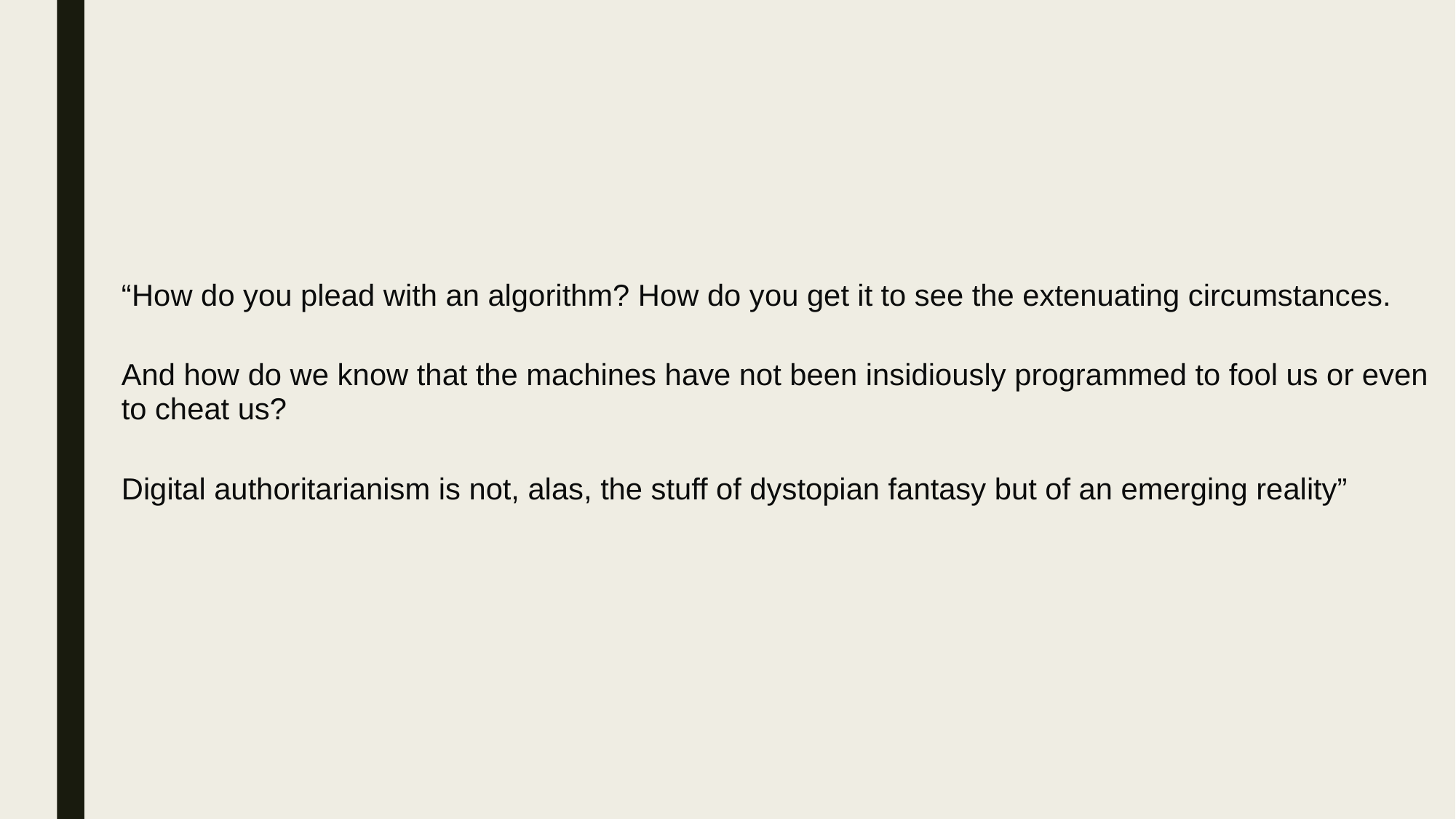

“How do you plead with an algorithm? How do you get it to see the extenuating circumstances.
And how do we know that the machines have not been insidiously programmed to fool us or even to cheat us?
Digital authoritarianism is not, alas, the stuff of dystopian fantasy but of an emerging reality”